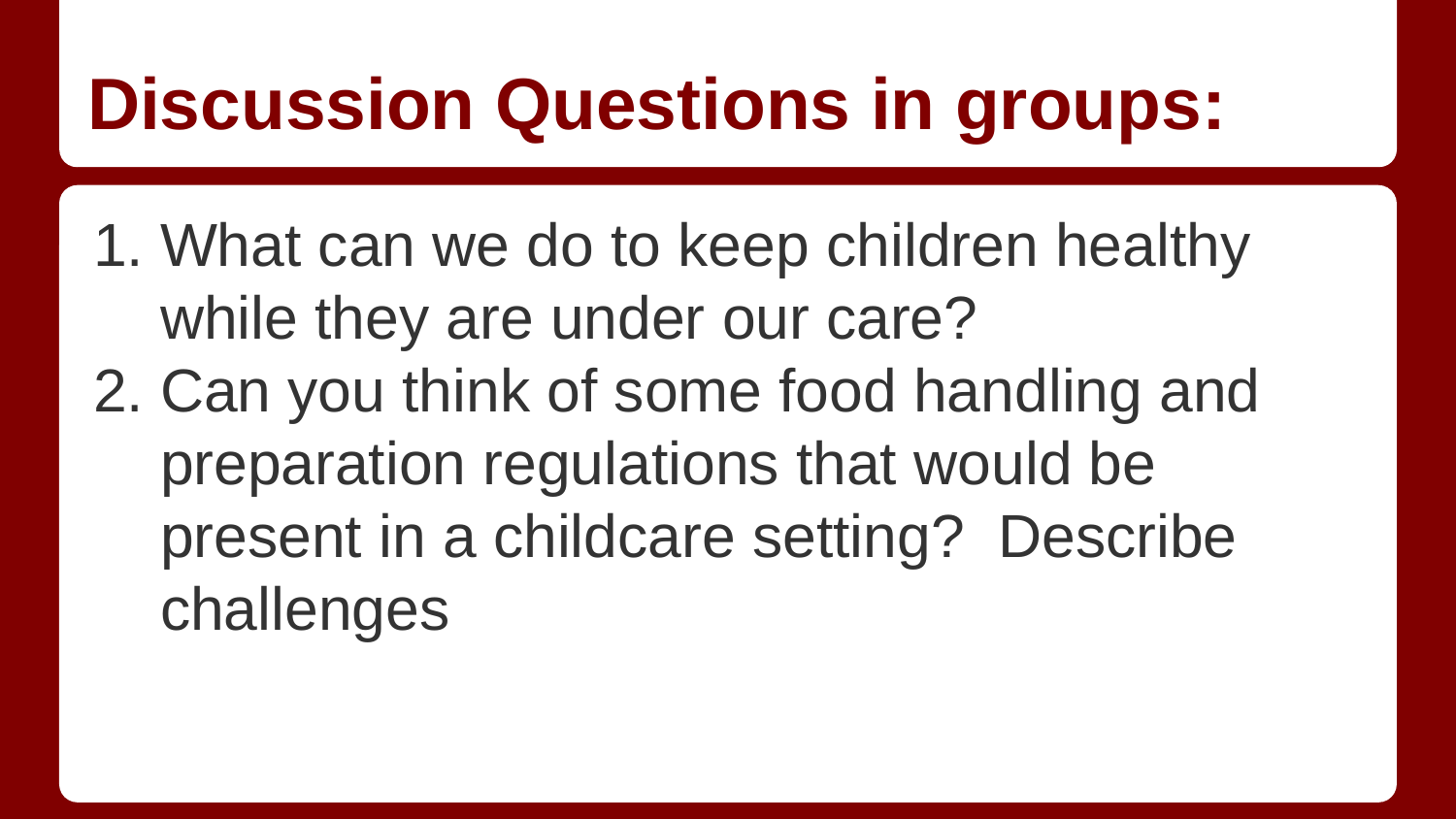

# Discussion Questions in groups:
What can we do to keep children healthy while they are under our care?
Can you think of some food handling and preparation regulations that would be present in a childcare setting?  Describe challenges